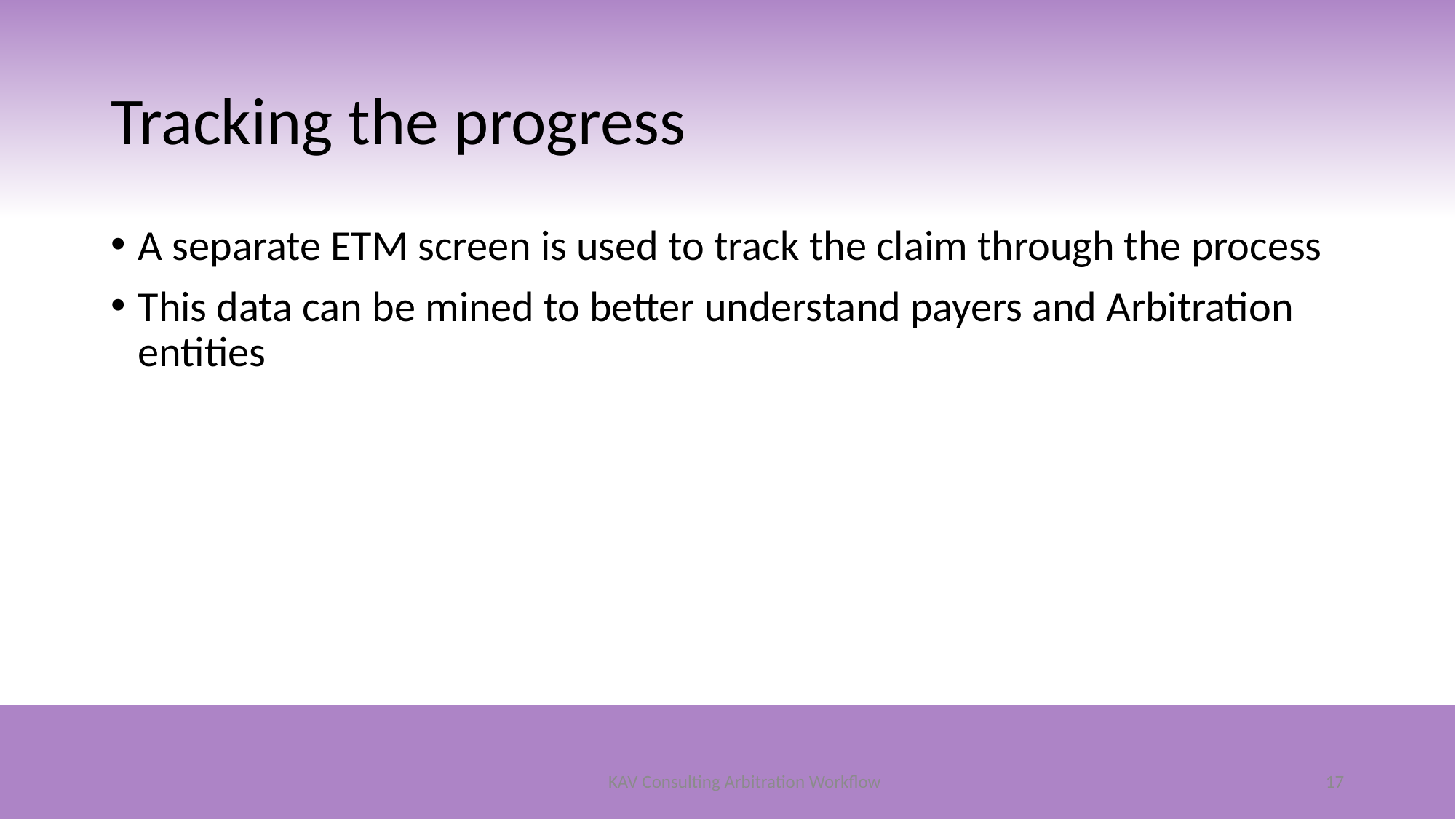

# Tracking the progress
A separate ETM screen is used to track the claim through the process
This data can be mined to better understand payers and Arbitration entities
17